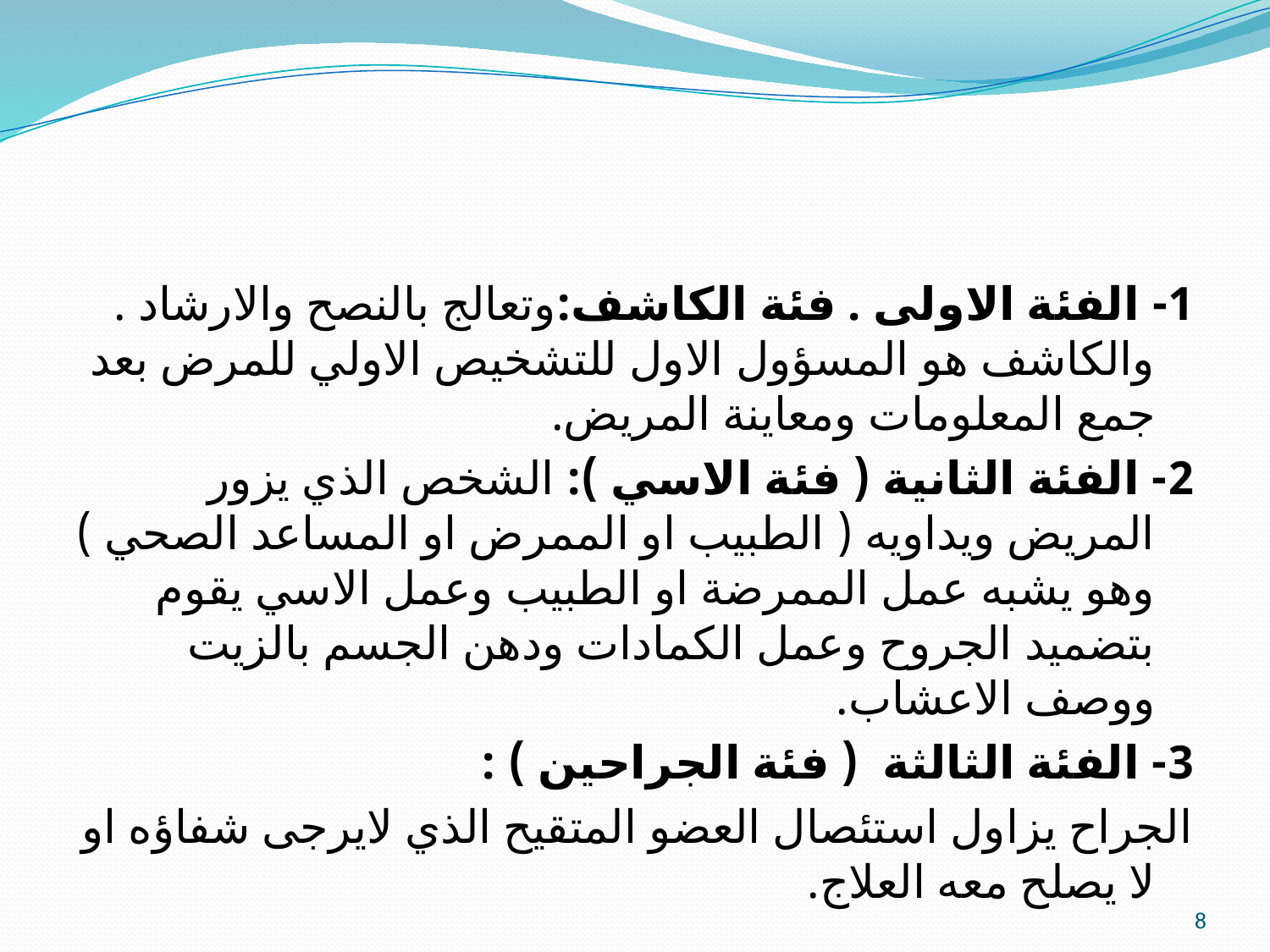

#
1- الفئة الاولى . فئة الكاشف:وتعالج بالنصح والارشاد . والكاشف هو المسؤول الاول للتشخيص الاولي للمرض بعد جمع المعلومات ومعاينة المريض.
2- الفئة الثانية ( فئة الاسي ): الشخص الذي يزور المريض ويداويه ( الطبيب او الممرض او المساعد الصحي ) وهو يشبه عمل الممرضة او الطبيب وعمل الاسي يقوم بتضميد الجروح وعمل الكمادات ودهن الجسم بالزيت ووصف الاعشاب.
3- الفئة الثالثة  ( فئة الجراحين ) :
الجراح يزاول استئصال العضو المتقيح الذي لايرجى شفاؤه او لا يصلح معه العلاج.
8